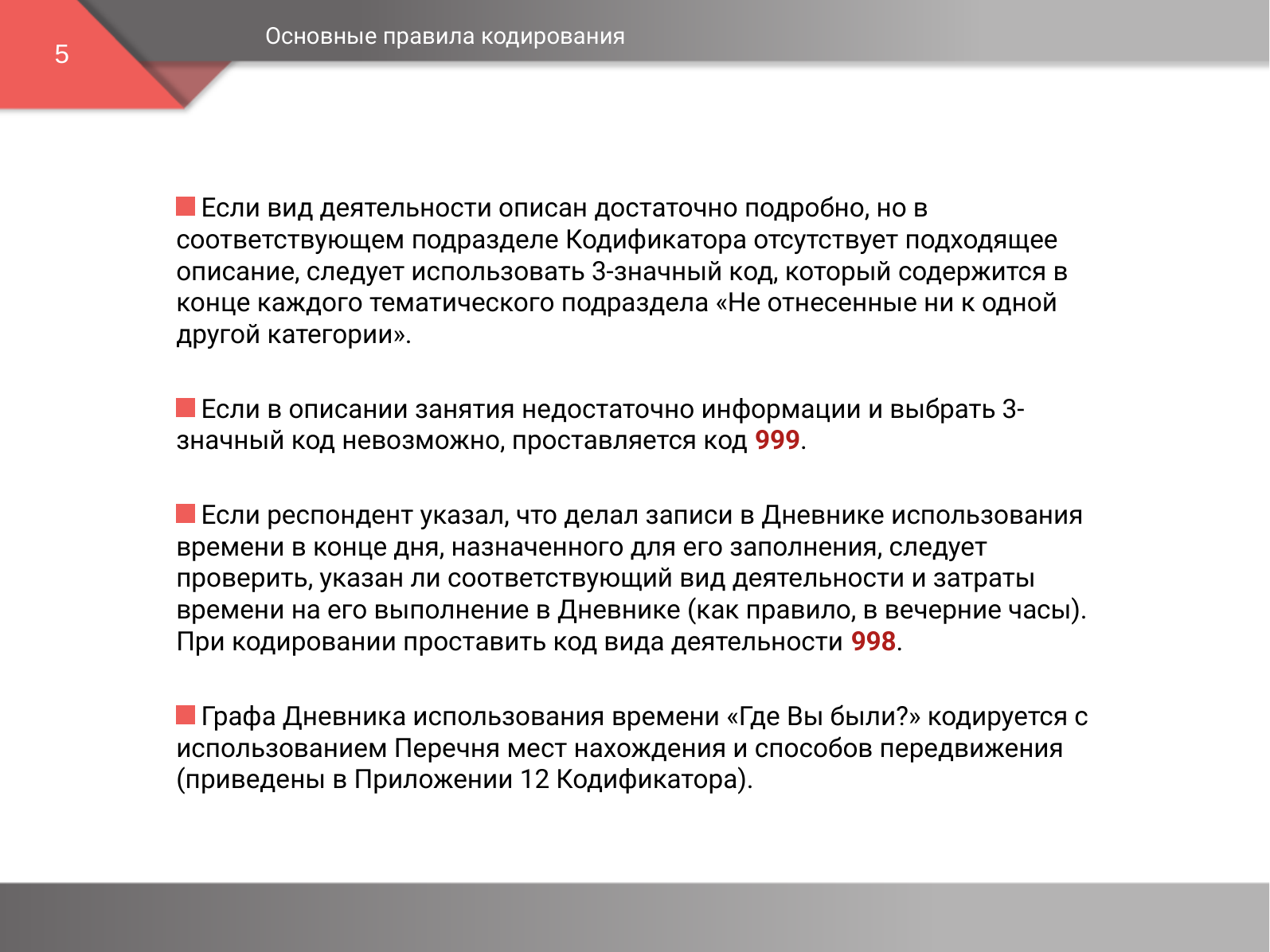

Основные правила кодирования
5
 Если вид деятельности описан достаточно подробно, но в соответствующем подразделе Кодификатора отсутствует подходящее описание, следует использовать 3-значный код, который содержится в конце каждого тематического подраздела «Не отнесенные ни к одной другой категории».

 Если в описании занятия недостаточно информации и выбрать 3-значный код невозможно, проставляется код 999.

 Если респондент указал, что делал записи в Дневнике использования времени в конце дня, назначенного для его заполнения, следует проверить, указан ли соответствующий вид деятельности и затраты времени на его выполнение в Дневнике (как правило, в вечерние часы). При кодировании проставить код вида деятельности 998.

 Графа Дневника использования времени «Где Вы были?» кодируется с использованием Перечня мест нахождения и способов передвижения (приведены в Приложении 12 Кодификатора).